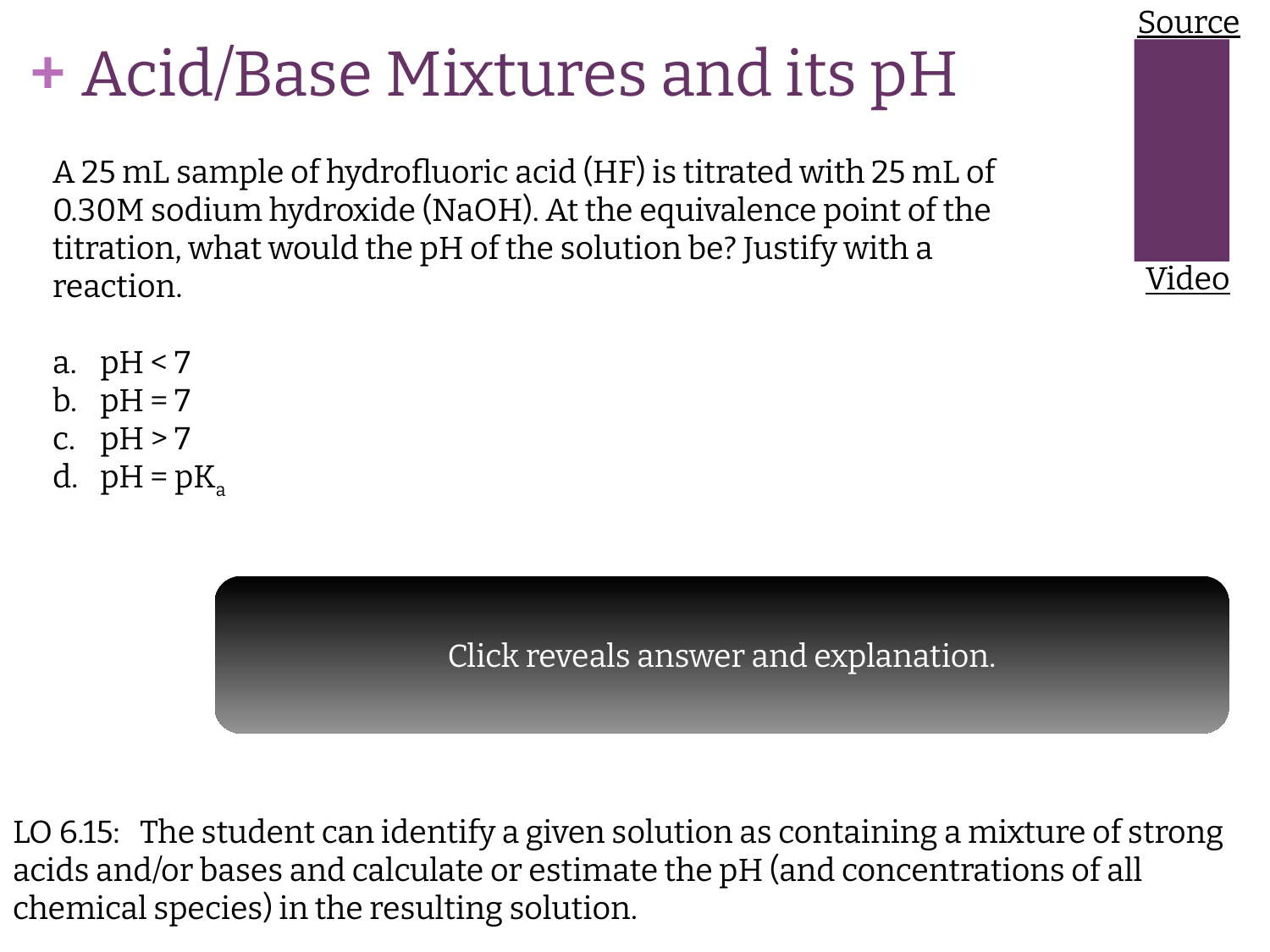

Source
# Acid/Base Mixtures and its pH
A 25 mL sample of hydrofluoric acid (HF) is titrated with 25 mL of 0.30M sodium hydroxide (NaOH). At the equivalence point of the titration, what would the pH of the solution be? Justify with a reaction.

pH < 7
pH = 7
pH > 7
pH = pKa
Video
Click reveals answer and explanation.
The correct answer is “c” pH>7. At the equivalence point, the moles of acid equal the moles of base. The remaining species would be Na+ and F-. The conjugate base, F- will hydrolyze with water, producing OH- in solution: F-(aq) + H2O(l) ⮀ HF(aq) + OH-(aq) Select the Source link to see more calculations in this titration.
LO 6.15: 	The student can identify a given solution as containing a mixture of strong acids and/or bases and calculate or estimate the pH (and concentrations of all chemical species) in the resulting solution.